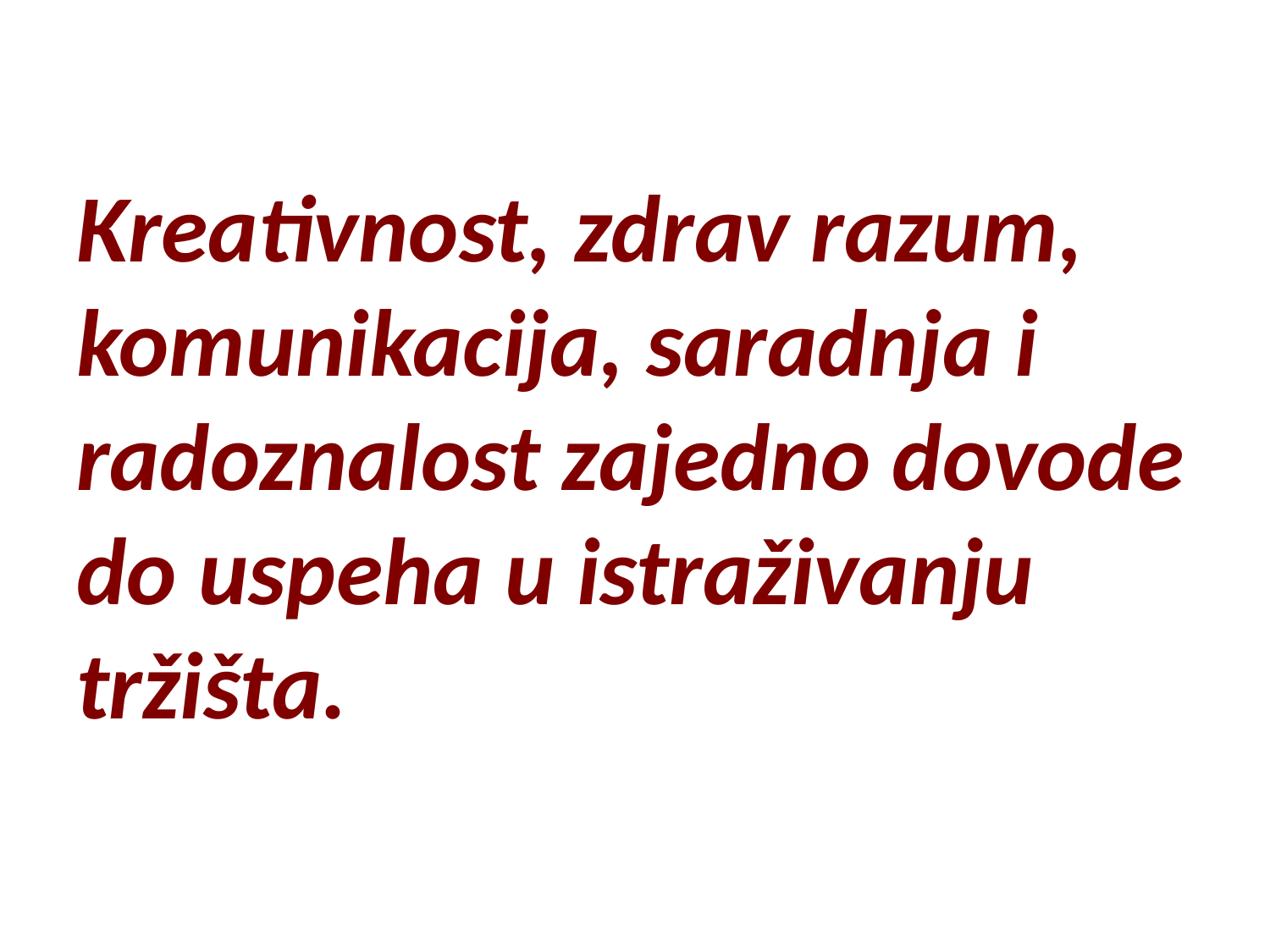

# Kreativnost, zdrav razum, komunikacija, saradnja i radoznalost zajedno dovode do uspeha u istraživanju tržišta.